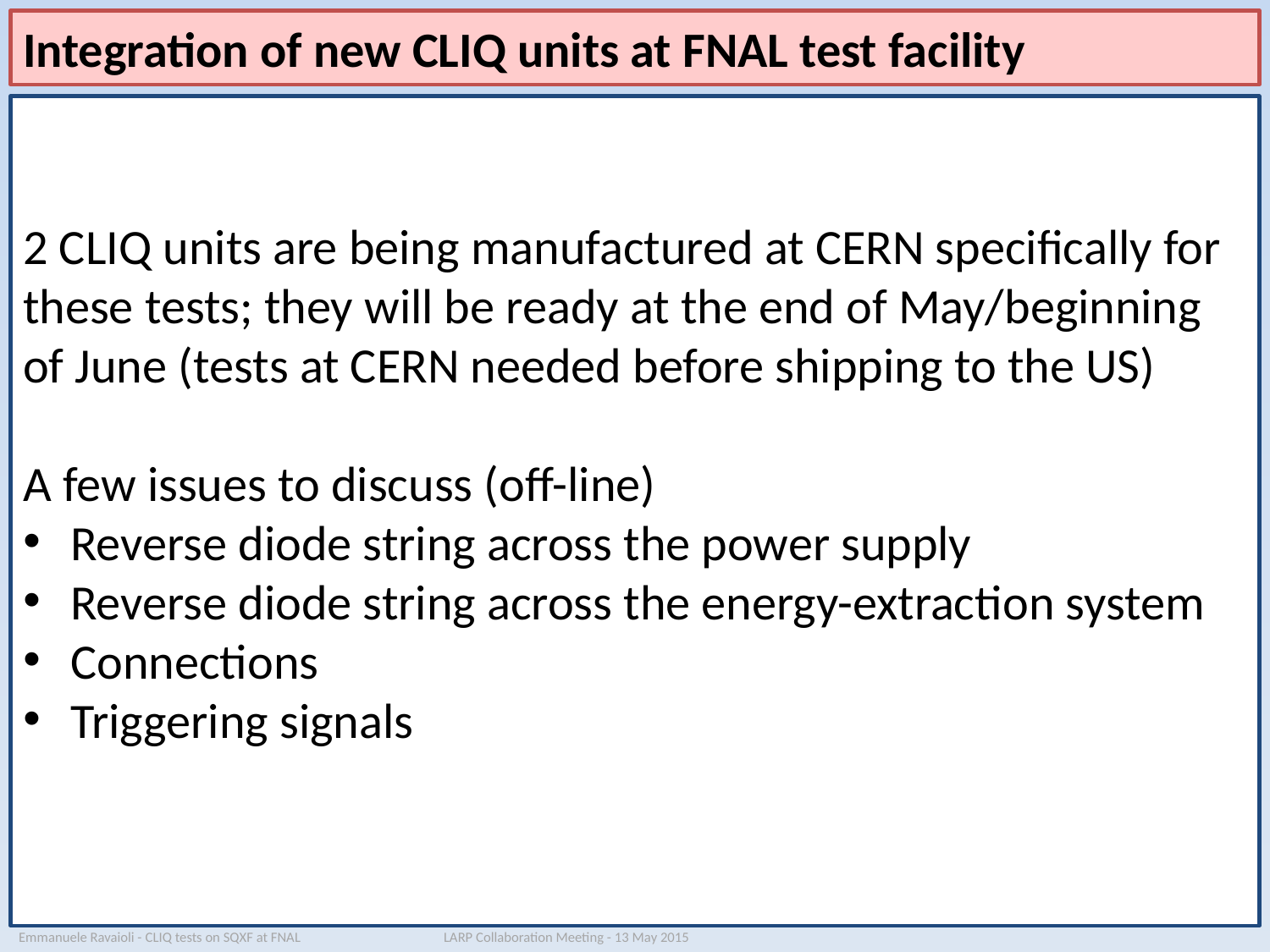

Integration of new CLIQ units at FNAL test facility
2 CLIQ units are being manufactured at CERN specifically for these tests; they will be ready at the end of May/beginning of June (tests at CERN needed before shipping to the US)

A few issues to discuss (off-line)
Reverse diode string across the power supply
Reverse diode string across the energy-extraction system
Connections
Triggering signals

Emmanuele Ravaioli - CLIQ tests on SQXF at FNAL                                             LARP Collaboration Meeting - 13 May 2015